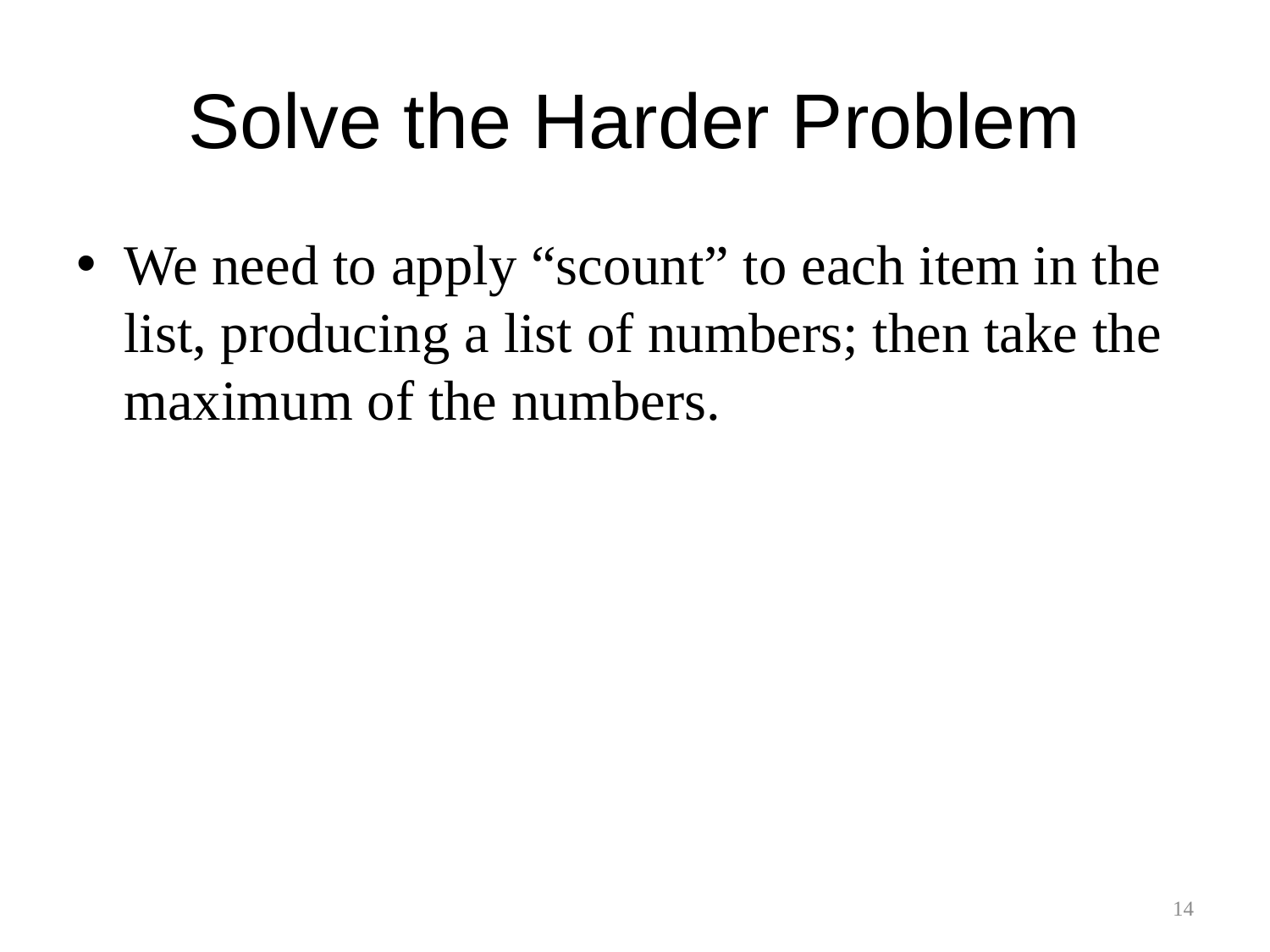

# Solve the Harder Problem
We need to apply “scount” to each item in the list, producing a list of numbers; then take the maximum of the numbers.

14